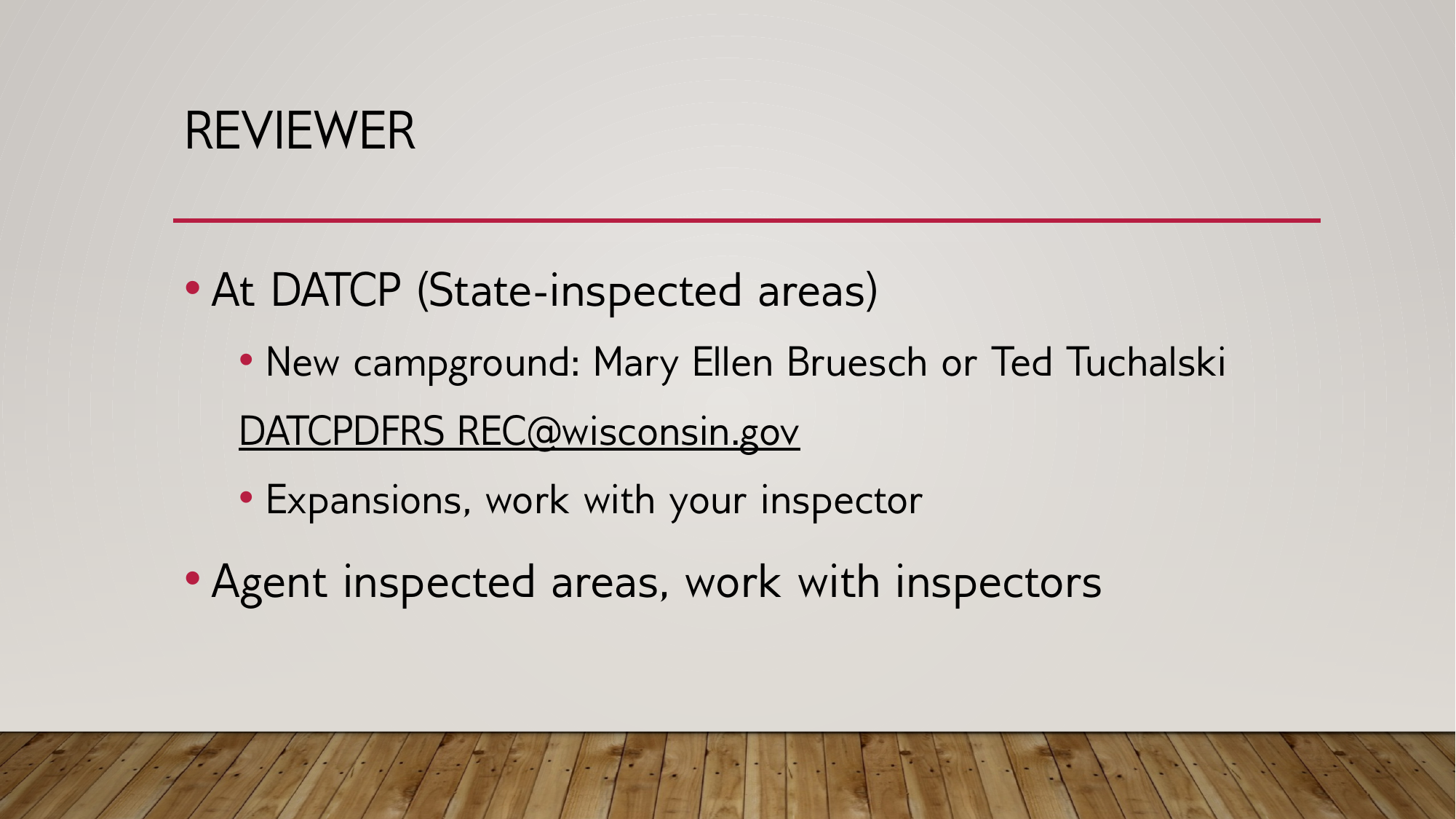

# reviewer
At DATCP (State-inspected areas)
New campground: Mary Ellen Bruesch or Ted Tuchalski
DATCPDFRS REC@wisconsin.gov
Expansions, work with your inspector
Agent inspected areas, work with inspectors